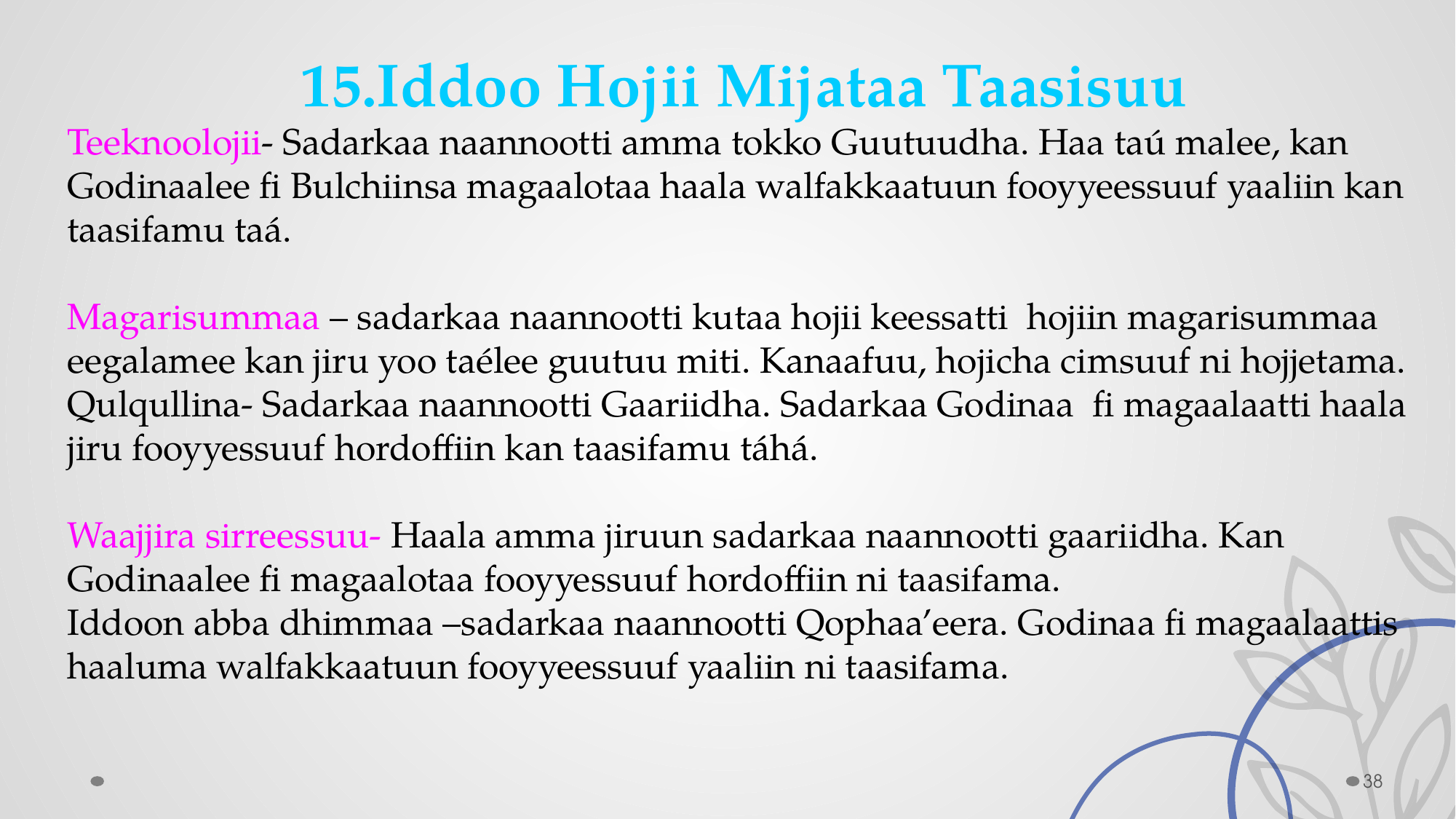

15.Iddoo Hojii Mijataa Taasisuu
Teeknoolojii- Sadarkaa naannootti amma tokko Guutuudha. Haa taú malee, kan Godinaalee fi Bulchiinsa magaalotaa haala walfakkaatuun fooyyeessuuf yaaliin kan taasifamu taá.

Magarisummaa – sadarkaa naannootti kutaa hojii keessatti  hojiin magarisummaa eegalamee kan jiru yoo taélee guutuu miti. Kanaafuu, hojicha cimsuuf ni hojjetama.
Qulqullina- Sadarkaa naannootti Gaariidha. Sadarkaa Godinaa  fi magaalaatti haala jiru fooyyessuuf hordoffiin kan taasifamu táhá.

Waajjira sirreessuu- Haala amma jiruun sadarkaa naannootti gaariidha. Kan Godinaalee fi magaalotaa fooyyessuuf hordoffiin ni taasifama.
Iddoon abba dhimmaa –sadarkaa naannootti Qophaa’eera. Godinaa fi magaalaattis haaluma walfakkaatuun fooyyeessuuf yaaliin ni taasifama.
38